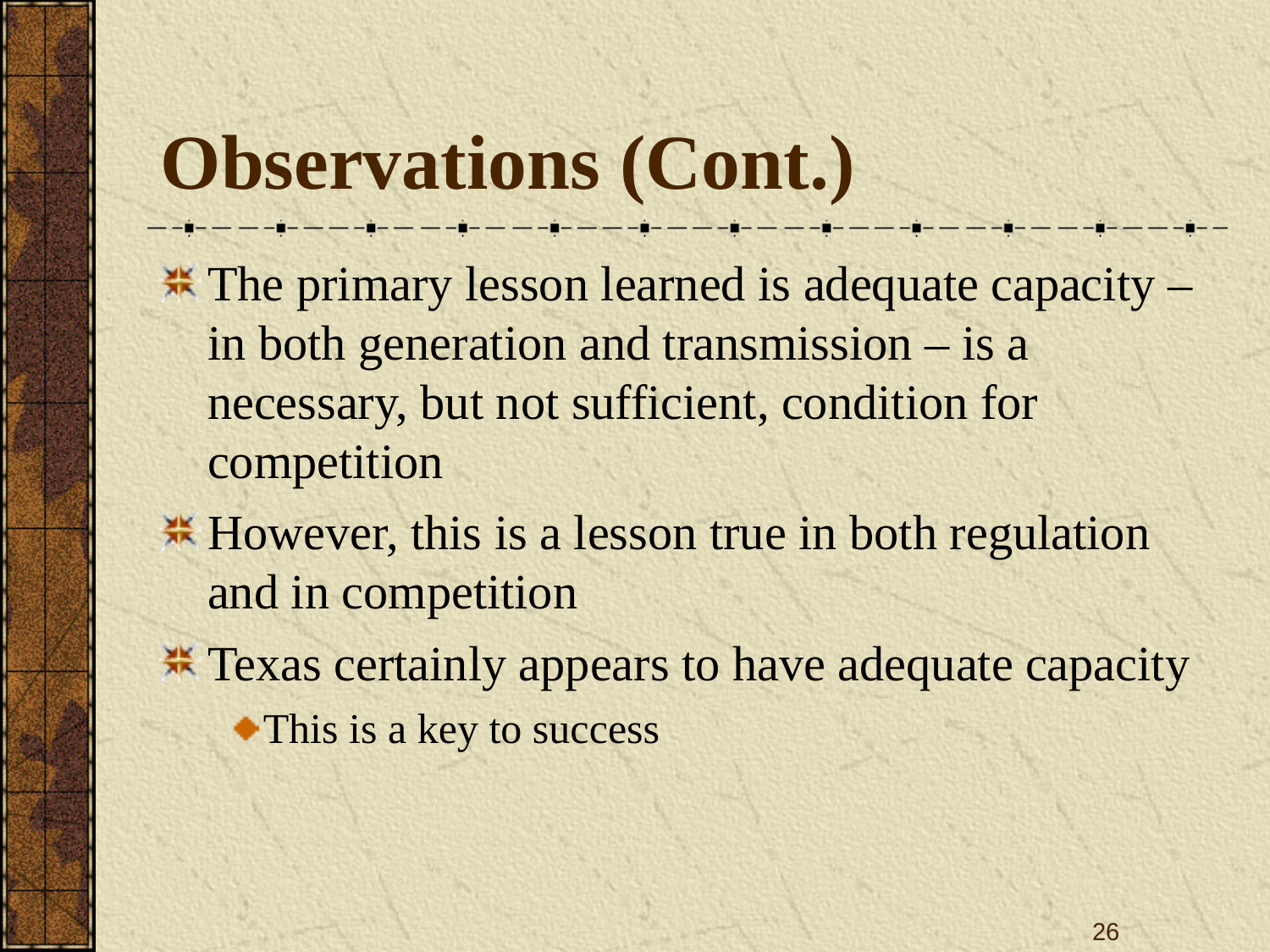

# Observations (Cont.)
The primary lesson learned is adequate capacity – in both generation and transmission – is a necessary, but not sufficient, condition for competition
However, this is a lesson true in both regulation and in competition
Texas certainly appears to have adequate capacity
This is a key to success
26